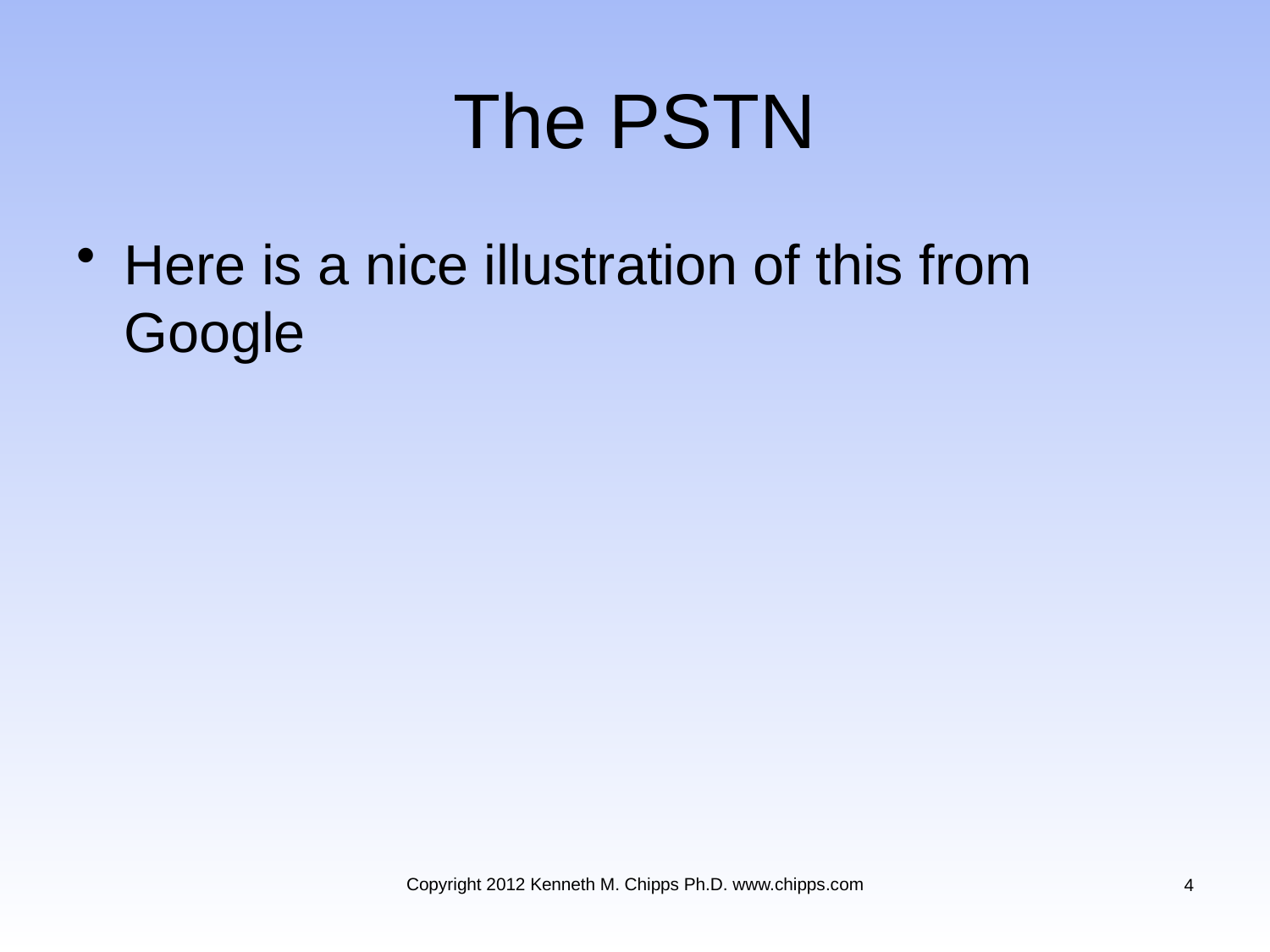

# The PSTN
Here is a nice illustration of this from Google
Copyright 2012 Kenneth M. Chipps Ph.D. www.chipps.com
4